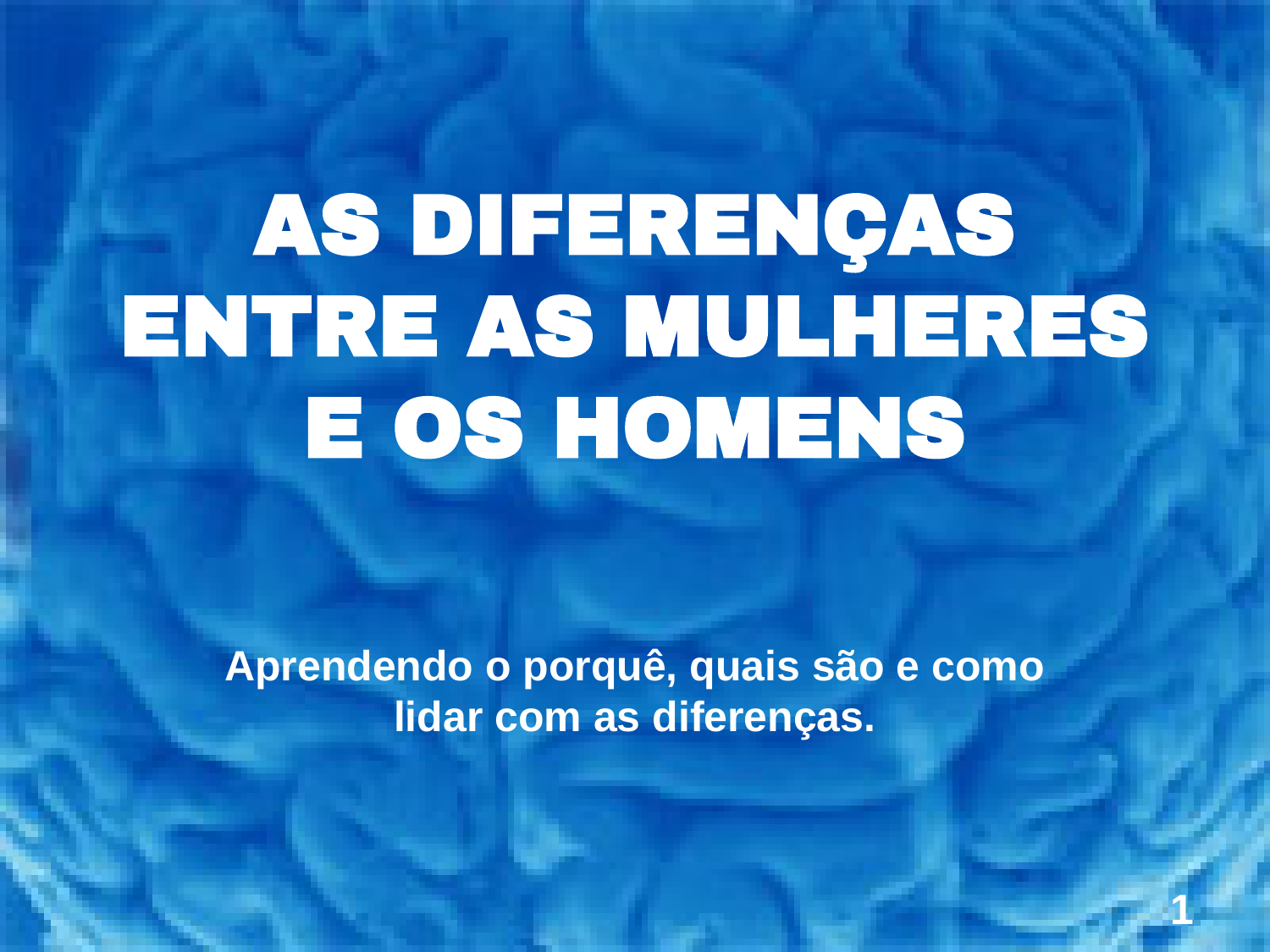

# AS DIFERENÇAS ENTRE AS MULHERES E OS HOMENS
Aprendendo o porquê, quais são e como lidar com as diferenças.
1